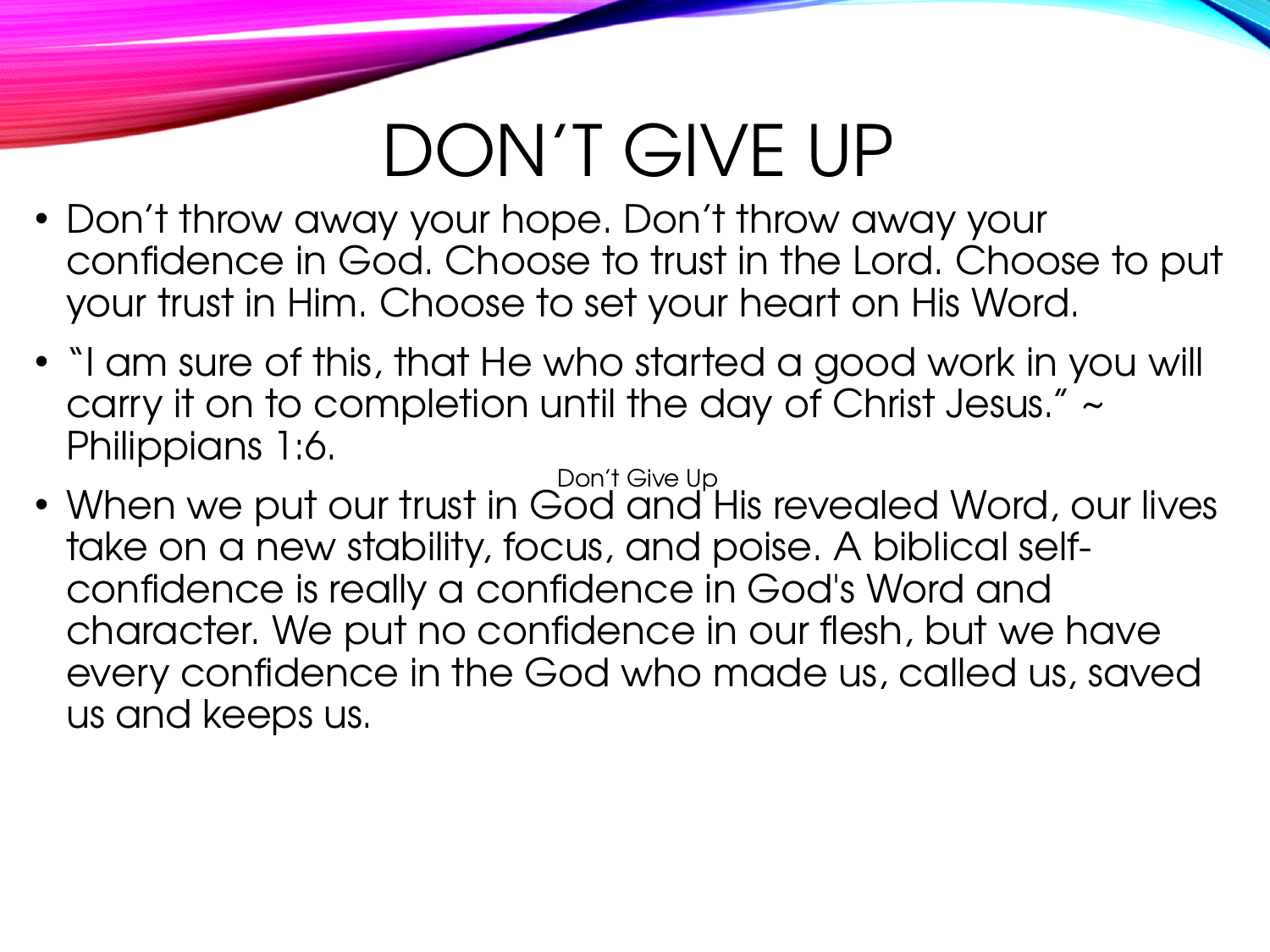

# Don’t Give Up
Don’t throw away your hope. Don’t throw away your confidence in God. Choose to trust in the Lord. Choose to put your trust in Him. Choose to set your heart on His Word.
“I am sure of this, that He who started a good work in you will carry it on to completion until the day of Christ Jesus.” ~ Philippians 1:6.
When we put our trust in God and His revealed Word, our lives take on a new stability, focus, and poise. A biblical self-confidence is really a confidence in God's Word and character. We put no confidence in our flesh, but we have every confidence in the God who made us, called us, saved us and keeps us.
Don’t Give Up